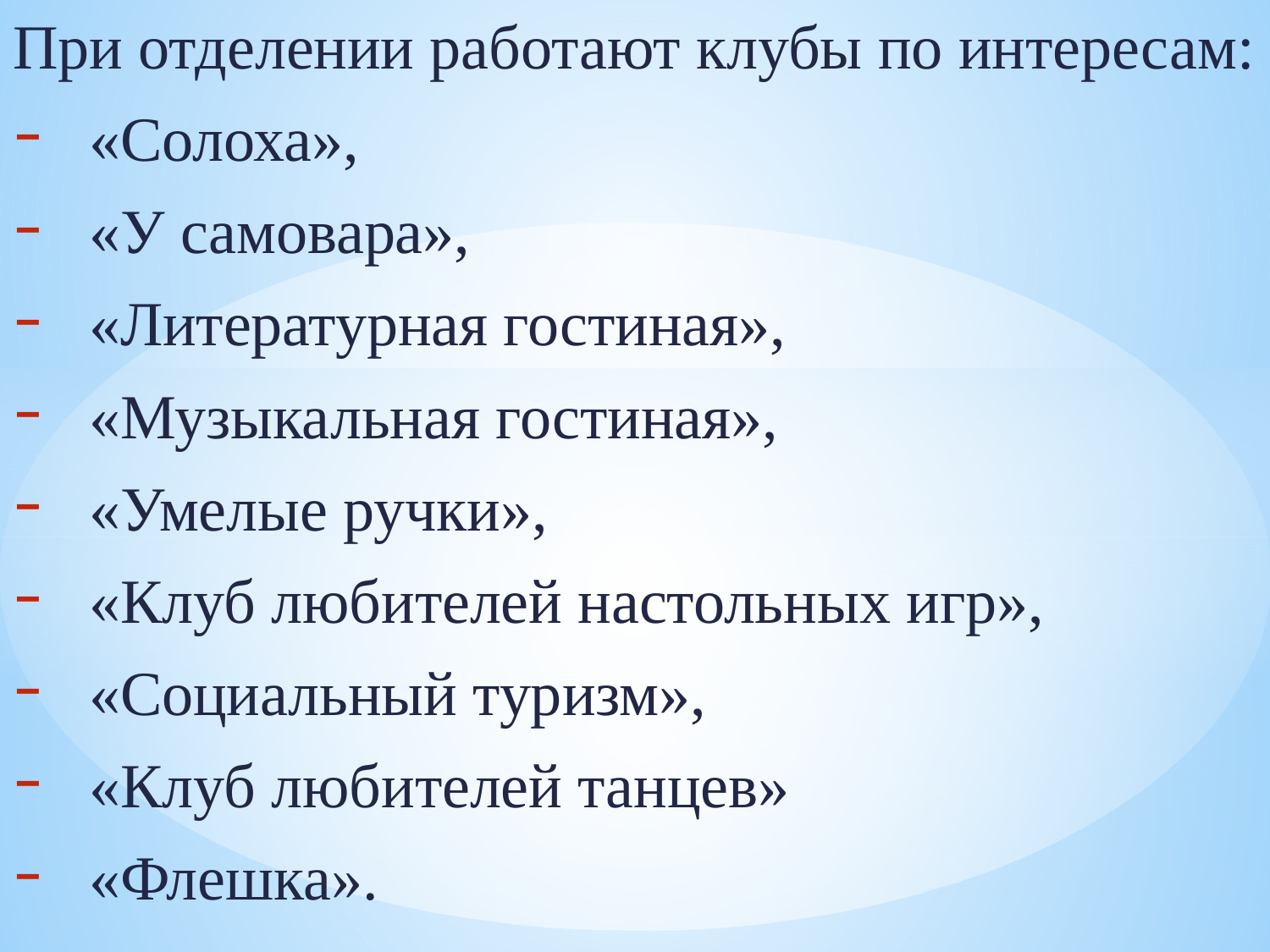

При отделении работают клубы по интересам:
«Солоха»,
«У самовара»,
«Литературная гостиная»,
«Музыкальная гостиная»,
«Умелые ручки»,
«Клуб любителей настольных игр»,
«Социальный туризм»,
«Клуб любителей танцев»
«Флешка».